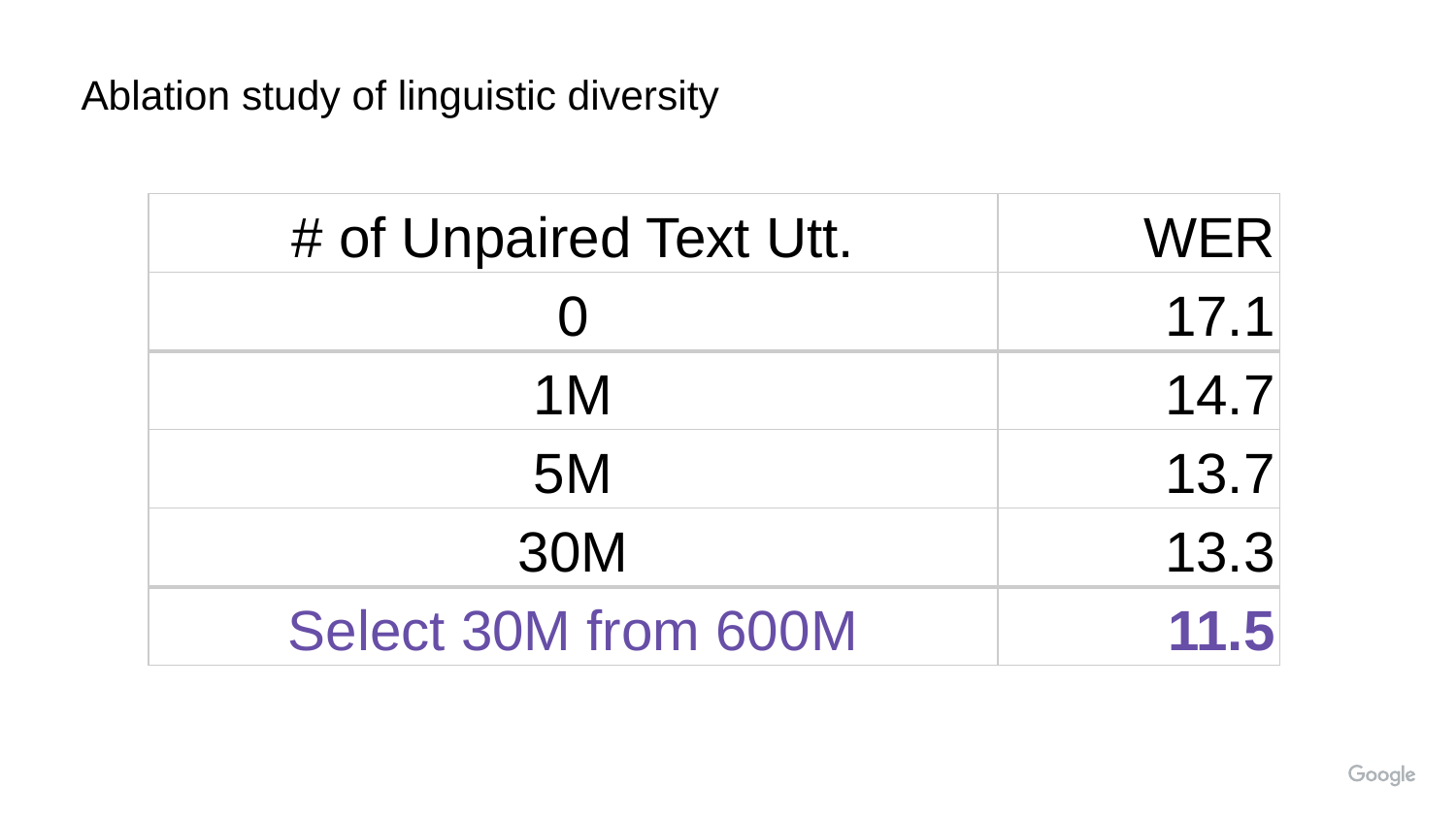

Ablation study of linguistic diversity

| # of Unpaired Text Utt. | WER |
| --- | --- |
| 0 | 17.1 |
| 1M | 14.7 |
| 5M | 13.7 |
| 30M | 13.3 |
| Select 30M from 600M | 11.5 |